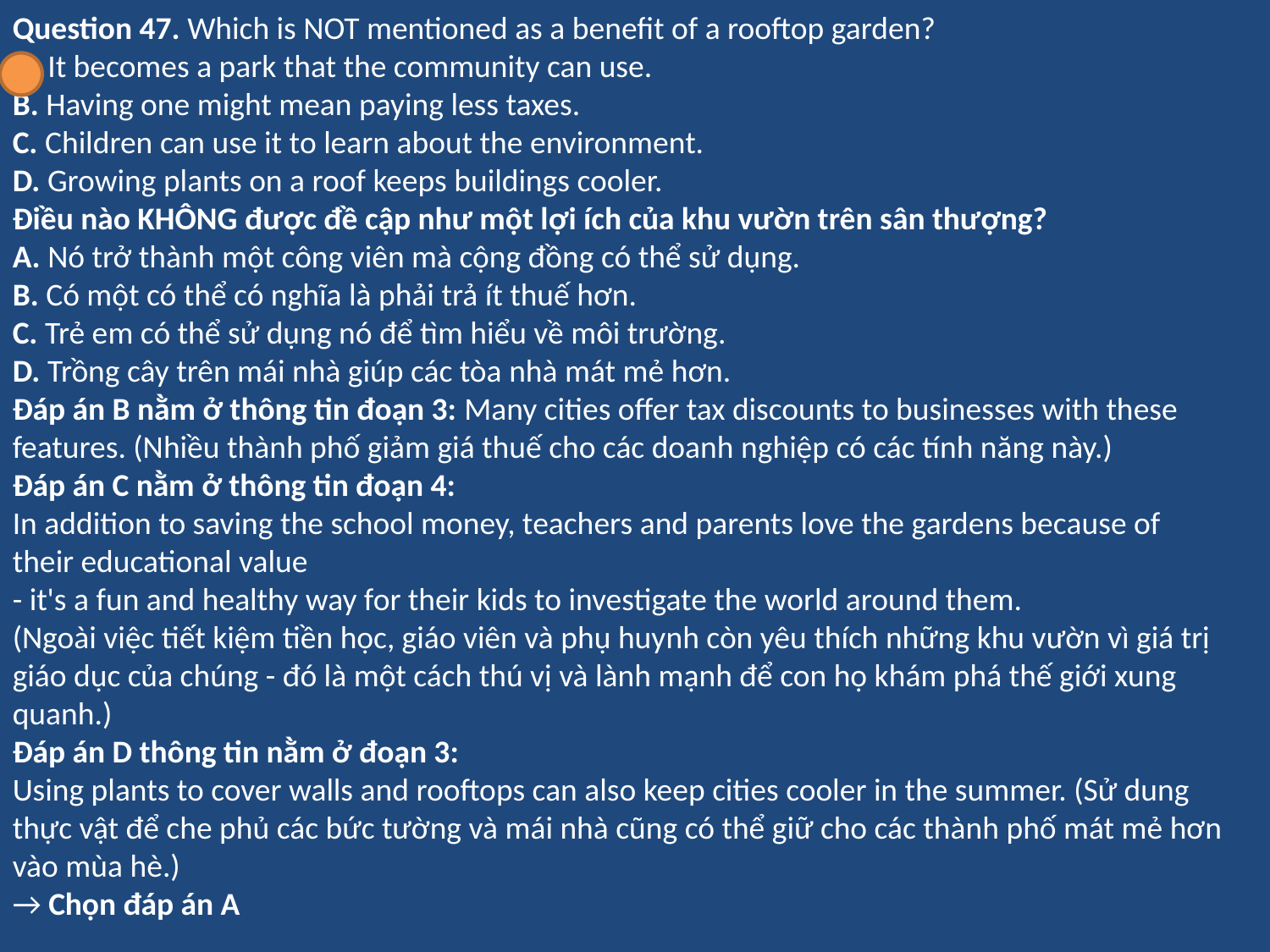

Question 47. Which is NOT mentioned as a benefit of a rooftop garden?
A. It becomes a park that the community can use.
B. Having one might mean paying less taxes.
C. Children can use it to learn about the environment.
D. Growing plants on a roof keeps buildings cooler.
Điều nào KHÔNG được đề cập như một lợi ích của khu vườn trên sân thượng?
A. Nó trở thành một công viên mà cộng đồng có thể sử dụng.
B. Có một có thể có nghĩa là phải trả ít thuế hơn.
C. Trẻ em có thể sử dụng nó để tìm hiểu về môi trường.
D. Trồng cây trên mái nhà giúp các tòa nhà mát mẻ hơn.
Đáp án B nằm ở thông tin đoạn 3: Many cities offer tax discounts to businesses with these features. (Nhiều thành phố giảm giá thuế cho các doanh nghiệp có các tính năng này.)
Đáp án C nằm ở thông tin đoạn 4:
In addition to saving the school money, teachers and parents love the gardens because of their educational value
- it's a fun and healthy way for their kids to investigate the world around them.
(Ngoài việc tiết kiệm tiền học, giáo viên và phụ huynh còn yêu thích những khu vườn vì giá trị giáo dục của chúng - đó là một cách thú vị và lành mạnh để con họ khám phá thế giới xung quanh.)
Đáp án D thông tin nằm ở đoạn 3:
Using plants to cover walls and rooftops can also keep cities cooler in the summer. (Sử dung thực vật để che phủ các bức tường và mái nhà cũng có thể giữ cho các thành phố mát mẻ hơn vào mùa hè.)
→ Chọn đáp án A